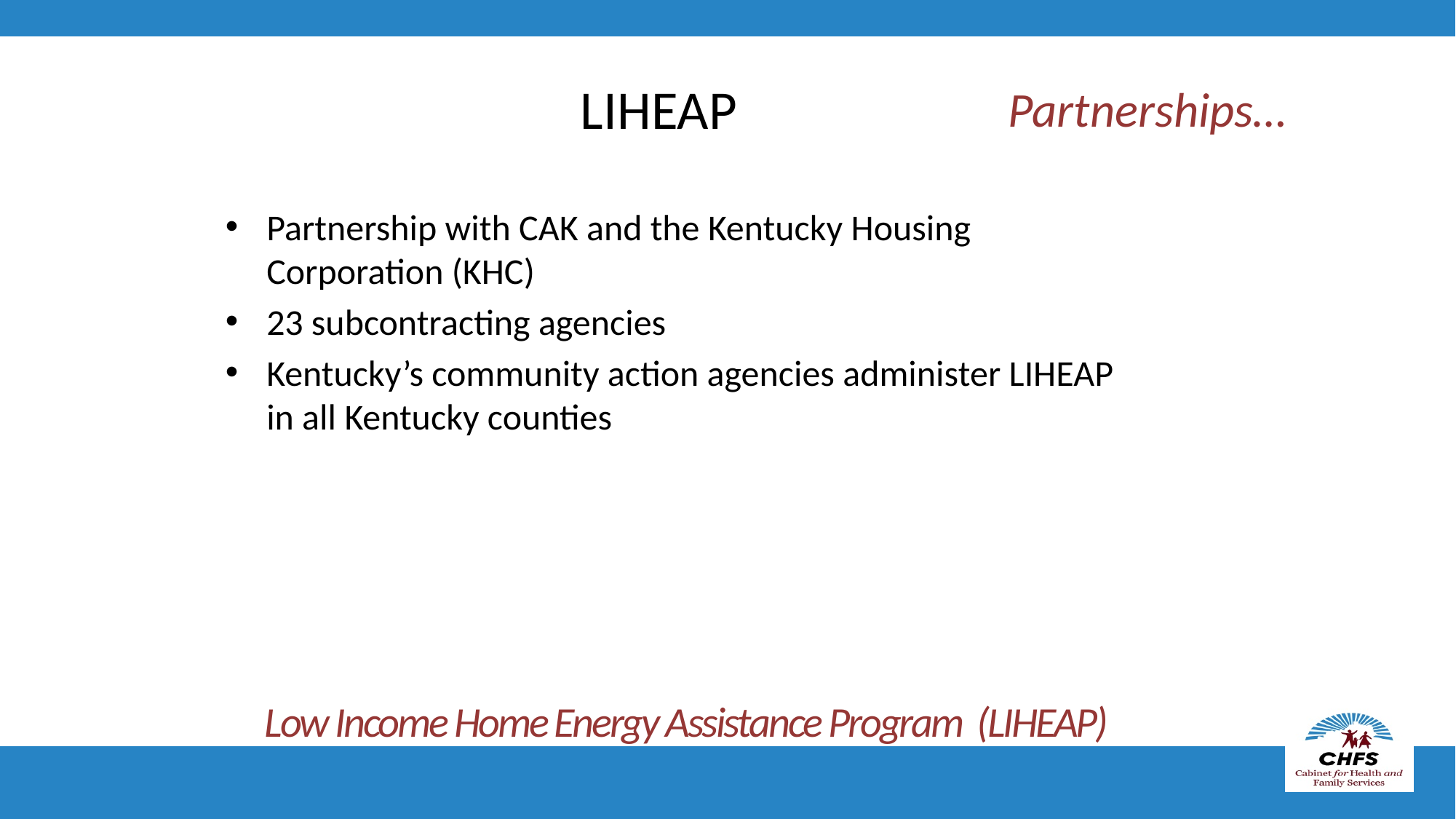

Partnerships…
LIHEAP
Partnership with CAK and the Kentucky Housing Corporation (KHC)
23 subcontracting agencies
Kentucky’s community action agencies administer LIHEAP in all Kentucky counties
Low Income Home Energy Assistance Program  (LIHEAP)